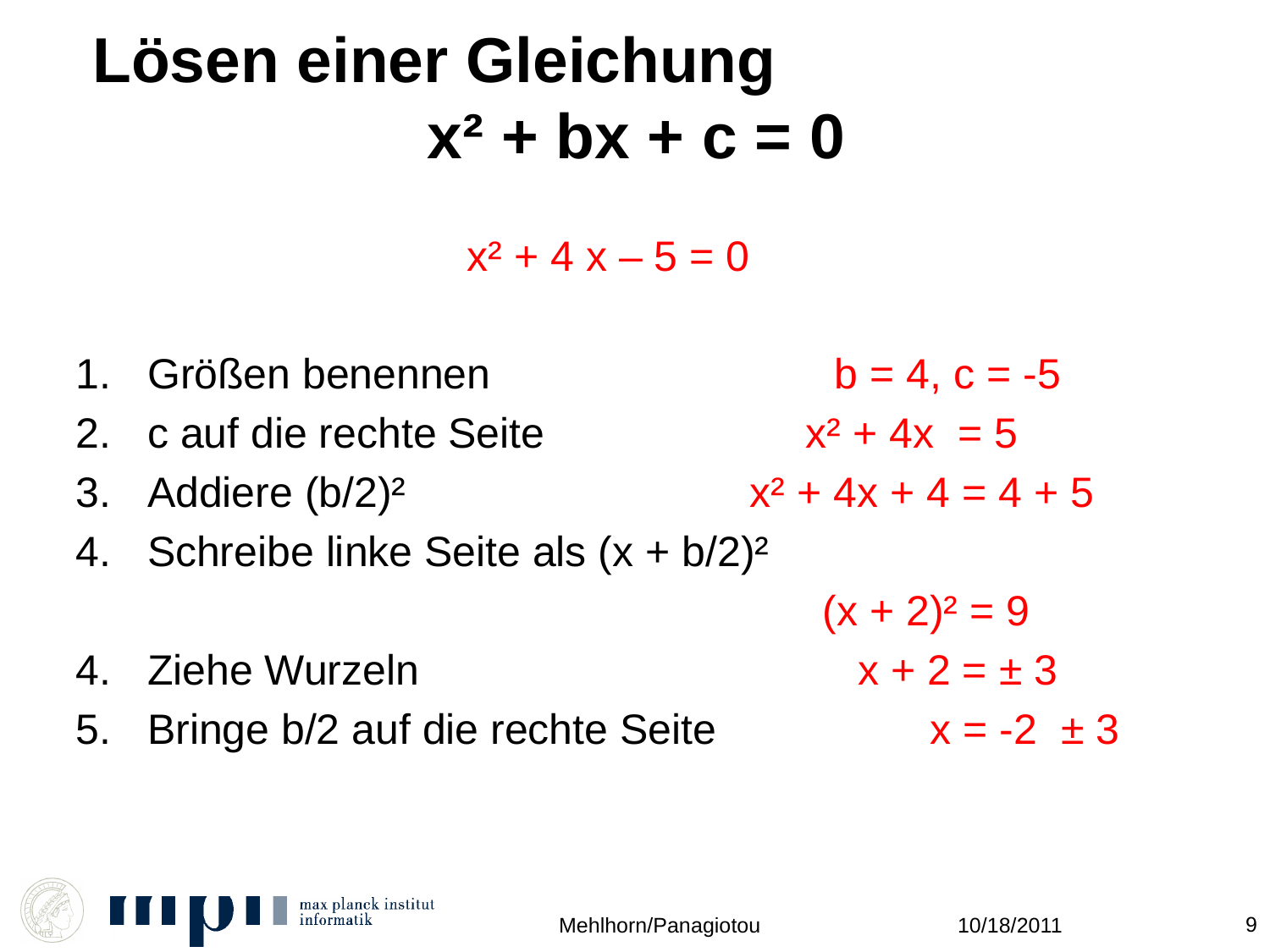

# Lösen einer Gleichung                        x² + bx + c = 0
                                 x² + 4 x – 5 = 0

Größen benennen                             b = 4, c = -5
c auf die rechte Seite                      x² + 4x  = 5
Addiere (b/2)²                             x² + 4x + 4 = 4 + 5
Schreibe linke Seite als (x + b/2)²
                                                               (x + 2)² = 9
Ziehe Wurzeln                                     x + 2 = ± 3
Bringe b/2 auf die rechte Seite                  x = -2  ± 3
9
Mehlhorn/Panagiotou
10/18/2011